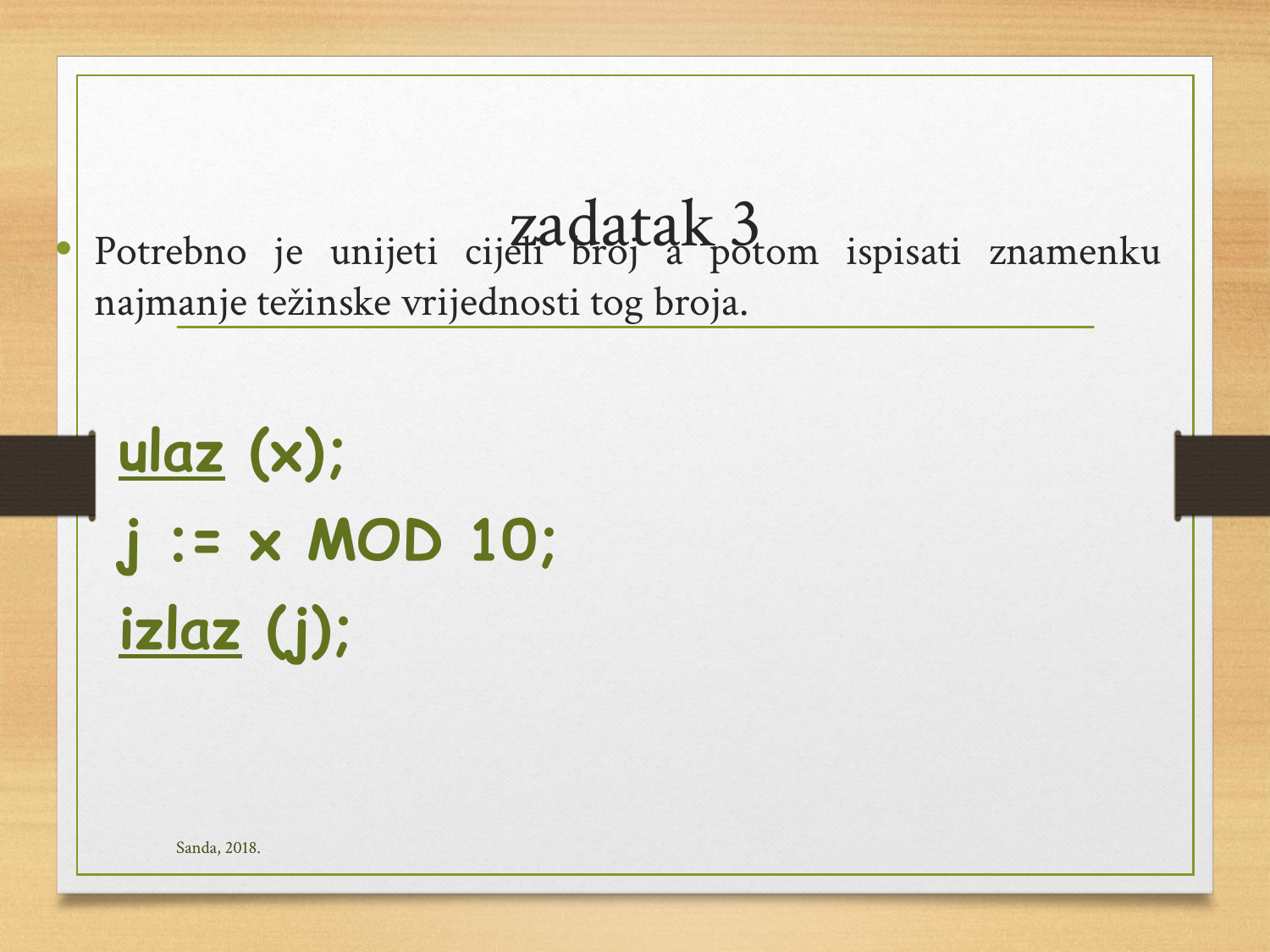

# zadatak 3
Potrebno je unijeti cijeli broj a potom ispisati znamenku najmanje težinske vrijednosti tog broja.

ulaz (x);
j := x MOD 10;
izlaz (j);
Sanda, 2018.